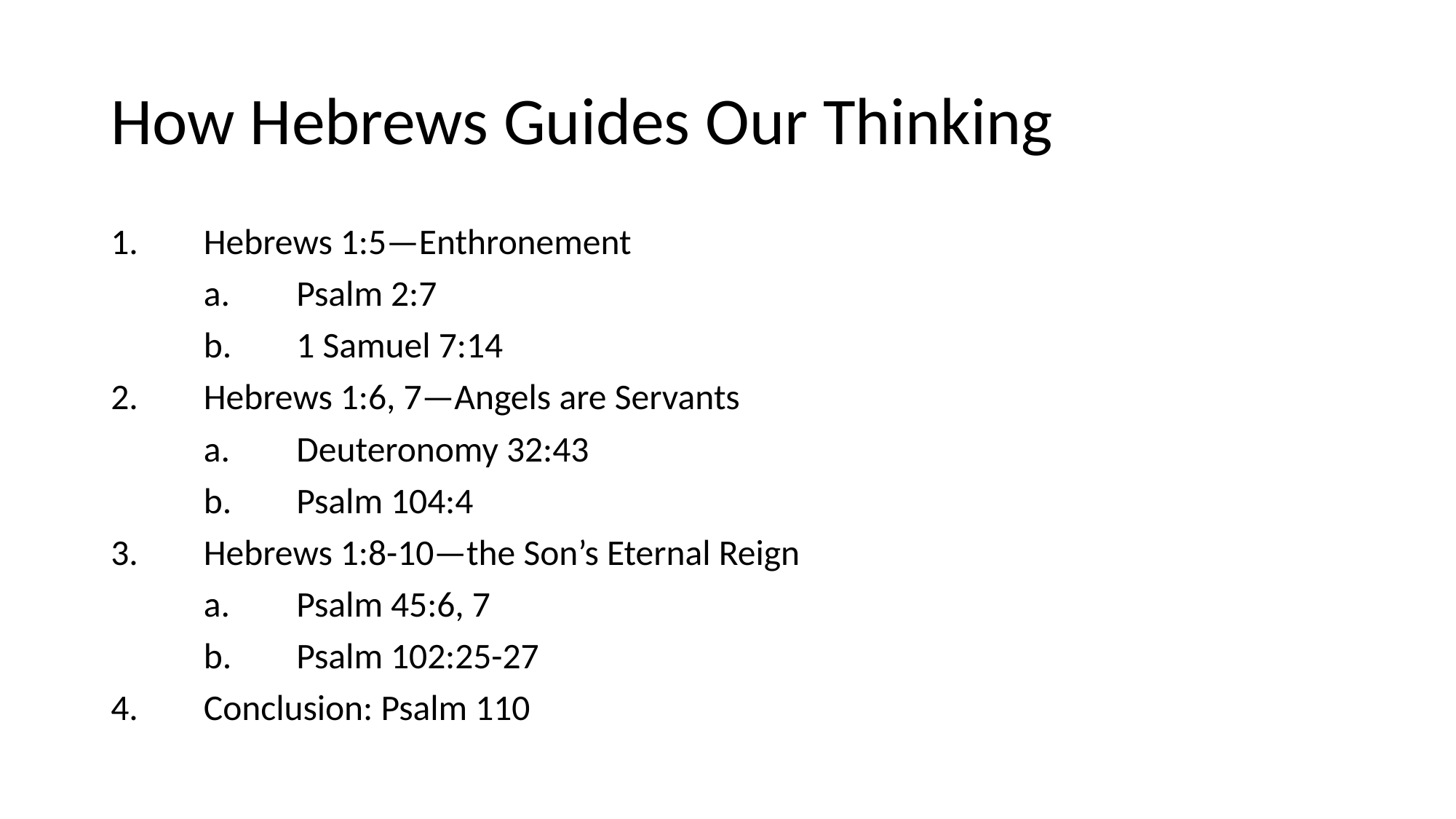

# How Hebrews Guides Our Thinking
1.	Hebrews 1:5—Enthronement
	a.	Psalm 2:7
	b.	1 Samuel 7:14
2.	Hebrews 1:6, 7—Angels are Servants
	a.	Deuteronomy 32:43
	b.	Psalm 104:4
3.	Hebrews 1:8-10—the Son’s Eternal Reign
	a.	Psalm 45:6, 7
	b.	Psalm 102:25-27
4.	Conclusion: Psalm 110